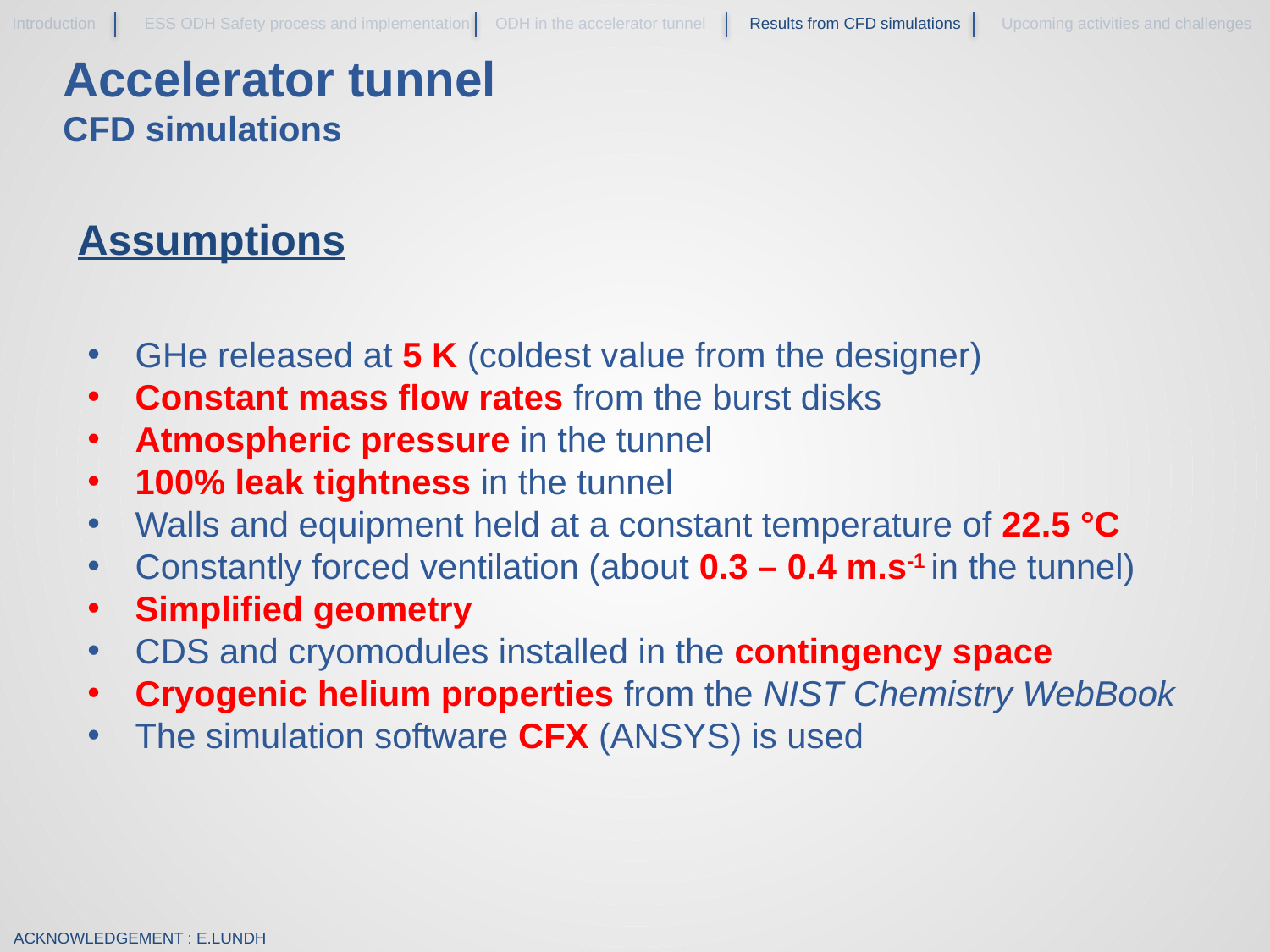

Introduction
ESS ODH Safety process and implementation
ODH in the accelerator tunnel
Results from CFD simulations
Upcoming activities and challenges
Accelerator tunnel
CFD simulations
Assumptions
GHe released at 5 K (coldest value from the designer)
Constant mass flow rates from the burst disks
Atmospheric pressure in the tunnel
100% leak tightness in the tunnel
Walls and equipment held at a constant temperature of 22.5 °C
Constantly forced ventilation (about 0.3 – 0.4 m.s-1 in the tunnel)
Simplified geometry
CDS and cryomodules installed in the contingency space
Cryogenic helium properties from the NIST Chemistry WebBook
The simulation software CFX (ANSYS) is used
Acknowledgement : E.LUNDH